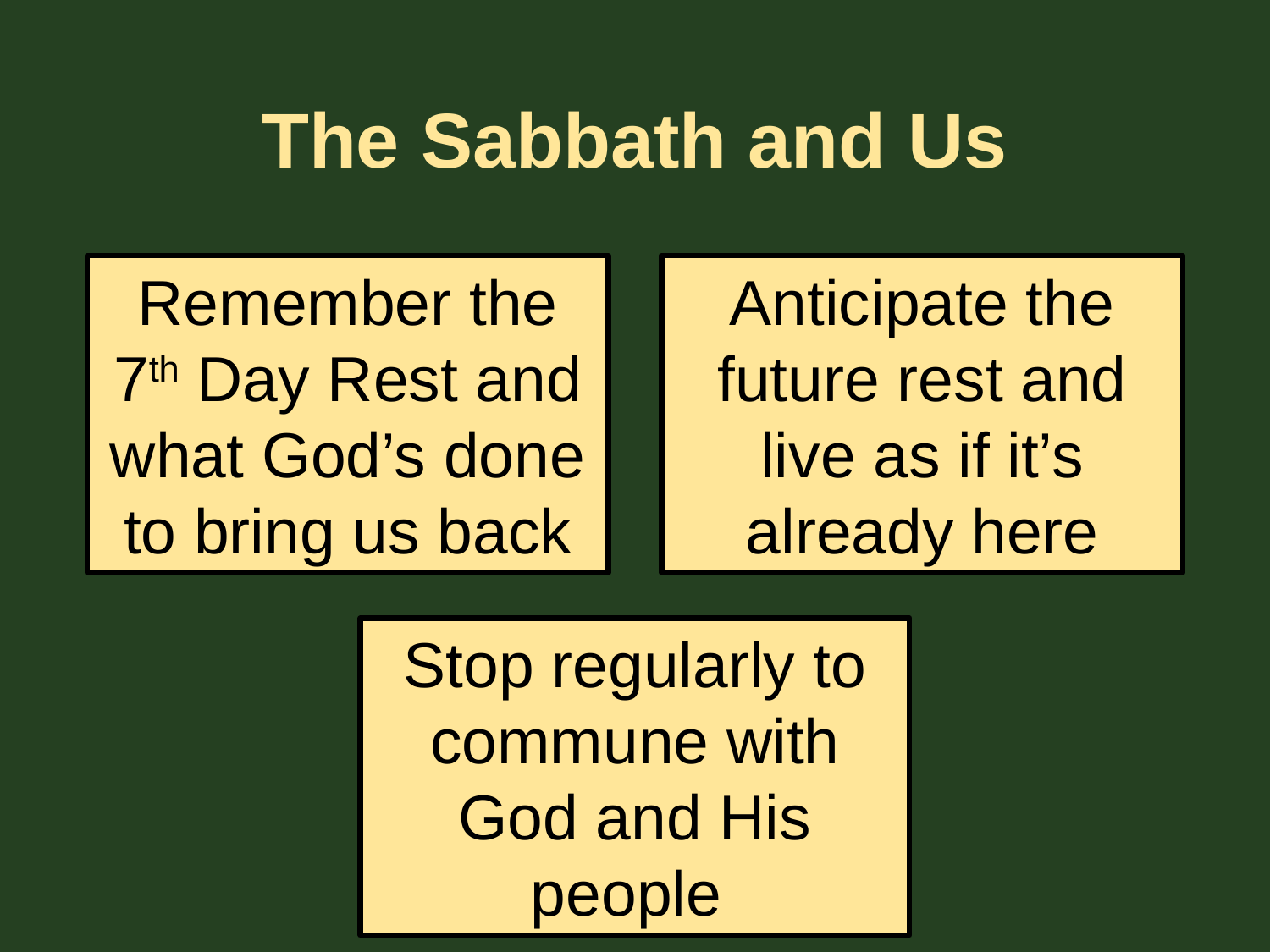

# The Sabbath and Us
Remember the 7th Day Rest and what God’s done to bring us back
Anticipate the future rest and live as if it’s already here
Stop regularly to commune with God and His people